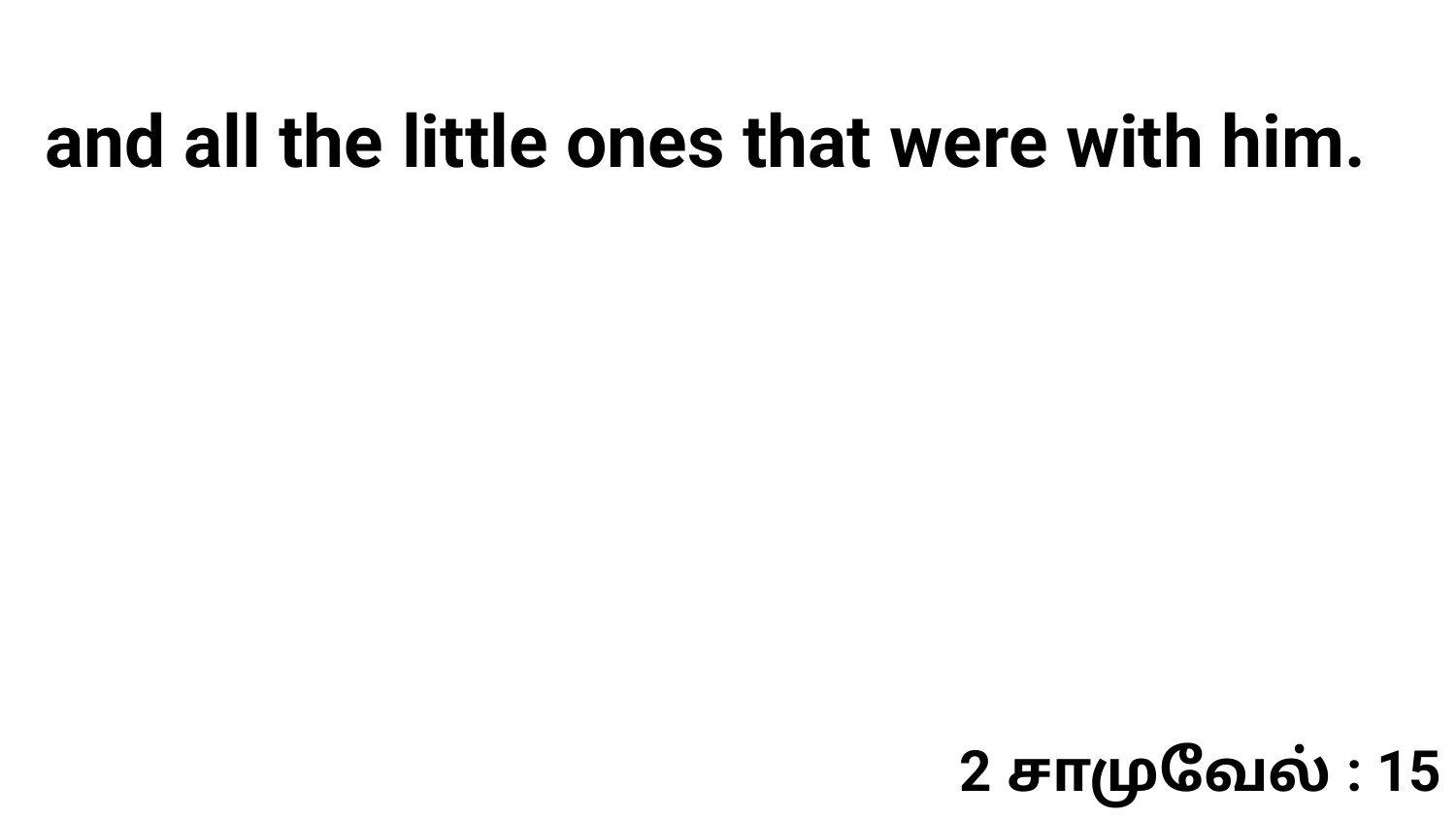

and all the little ones that were with him.
2 சாமுவேல் : 15